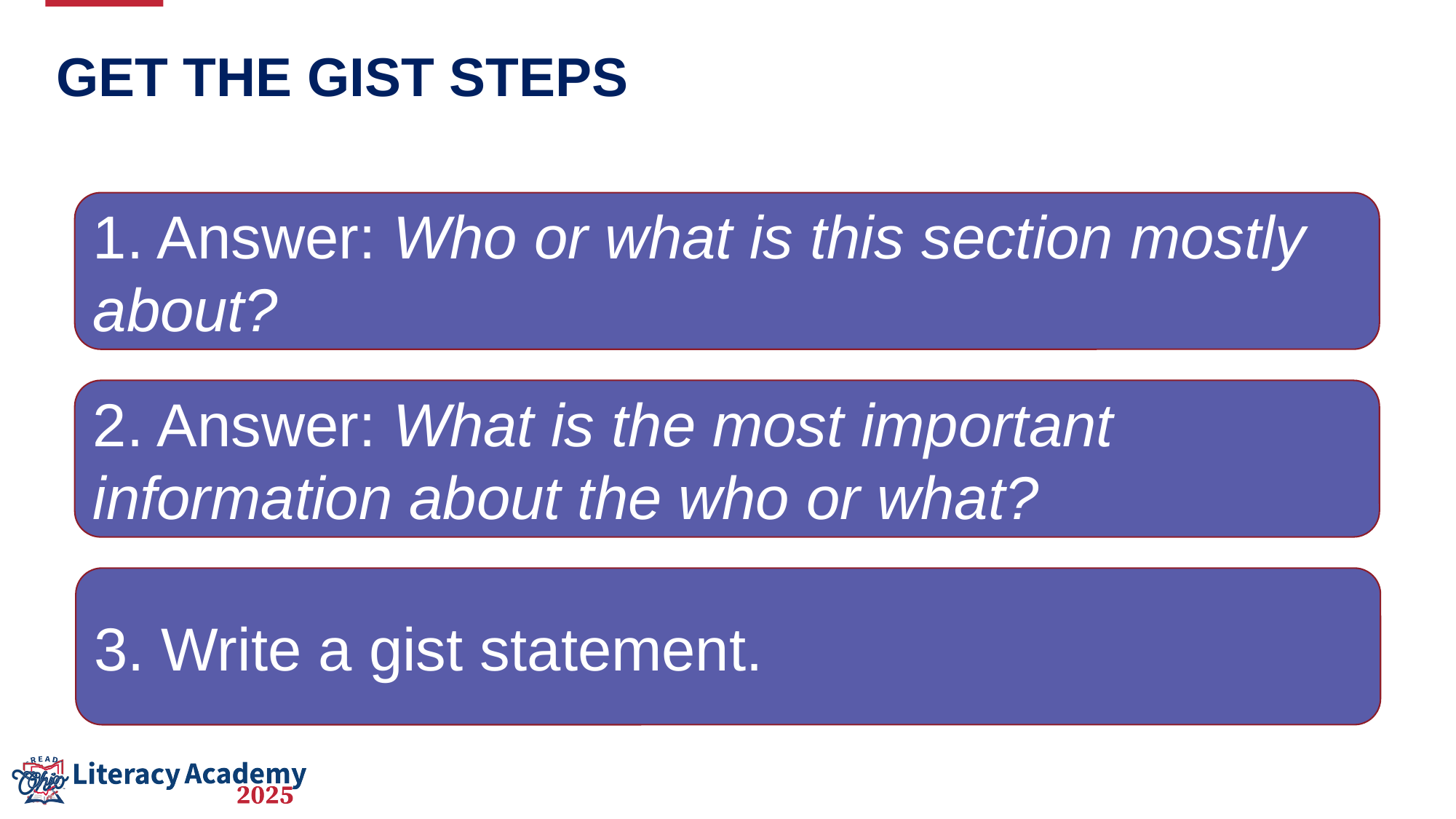

# Get the Gist Steps
1. Answer: Who or what is this section mostly about?

2. Answer: What is the most important information about the who or what?
3. Write a gist statement.